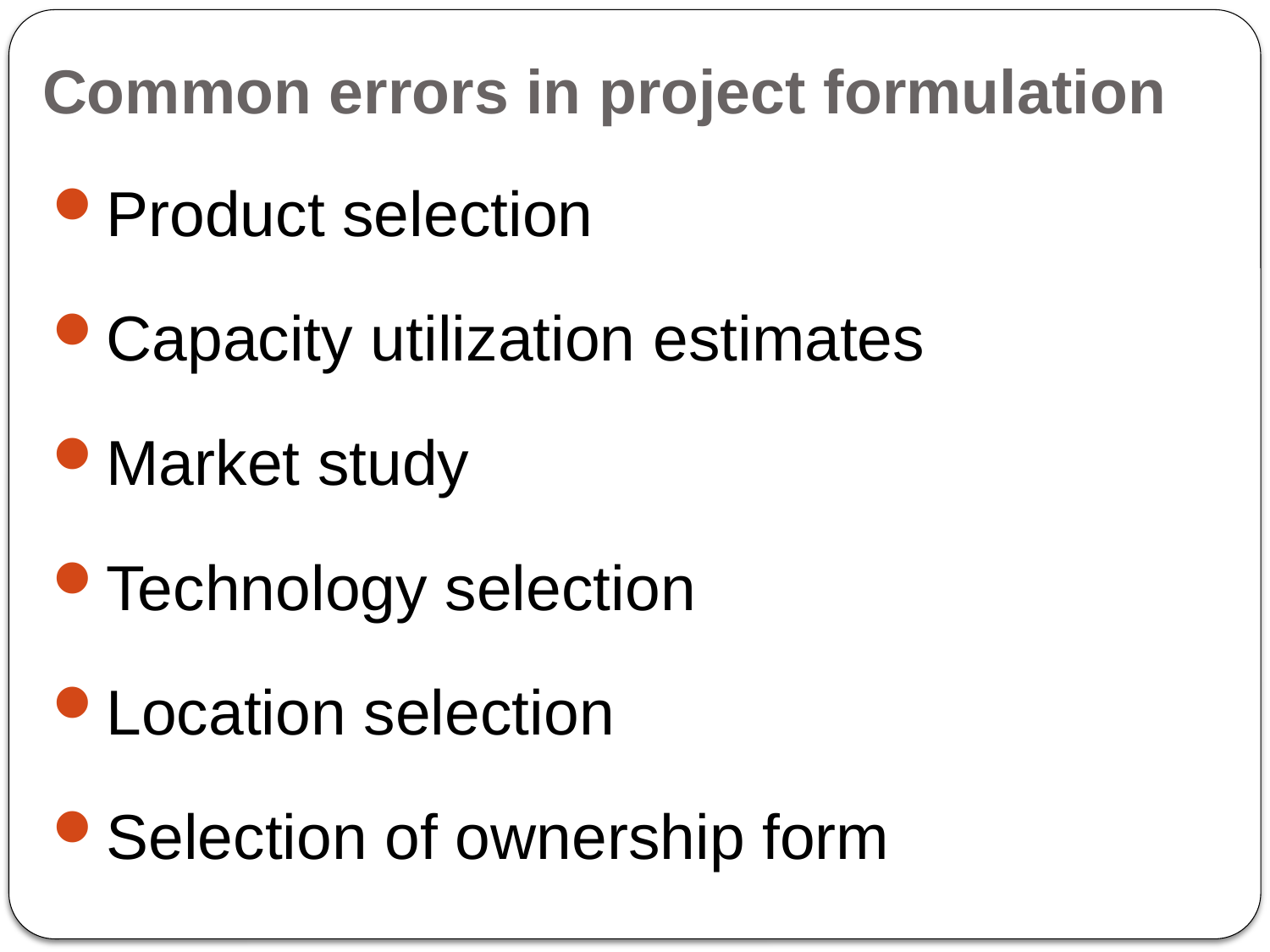

# Common errors in project formulation
Product selection
Capacity utilization estimates
Market study
Technology selection
Location selection
Selection of ownership form